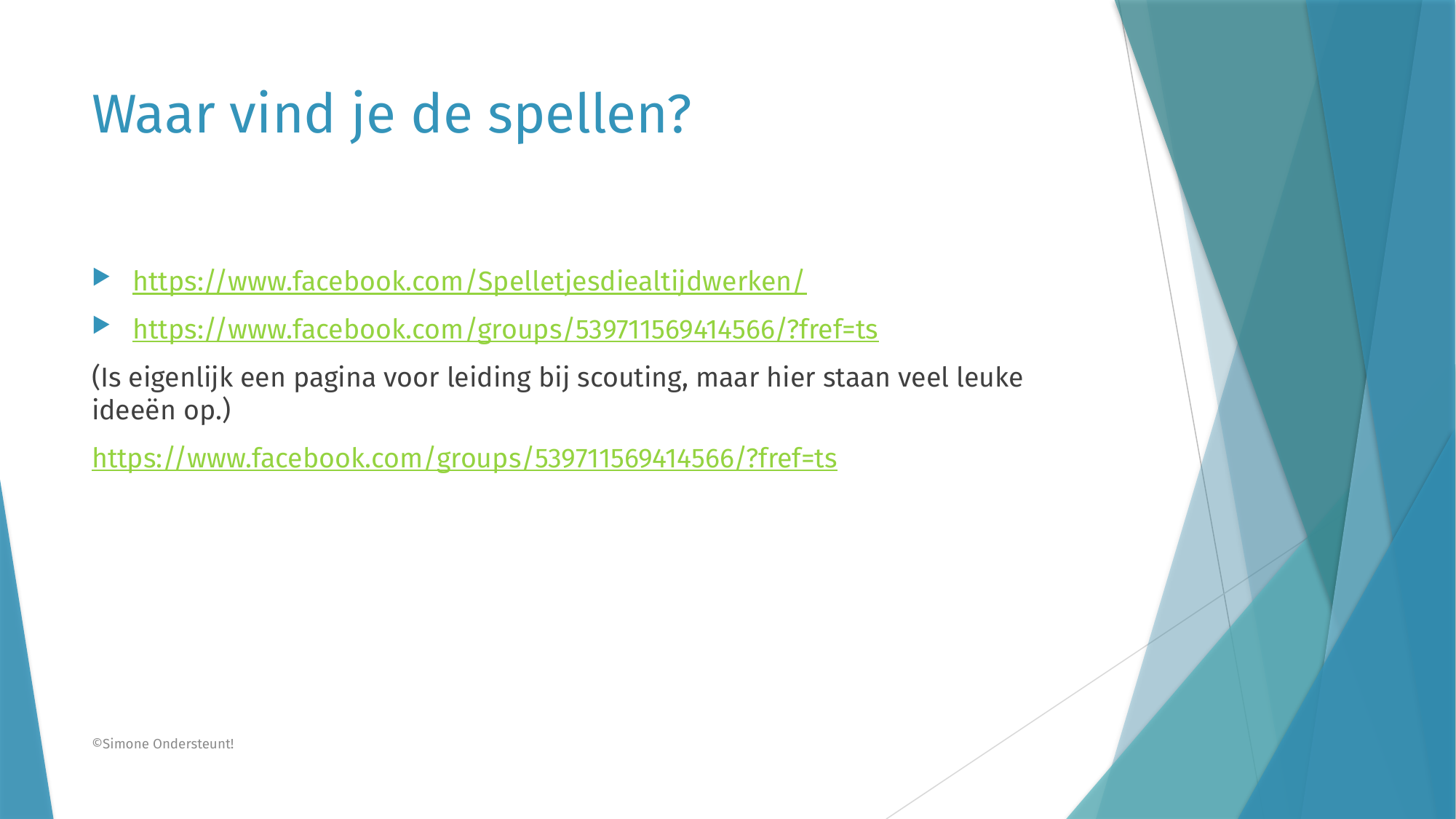

# Waar vind je de spellen?
https://www.facebook.com/Spelletjesdiealtijdwerken/
https://www.facebook.com/groups/539711569414566/?fref=ts
(Is eigenlijk een pagina voor leiding bij scouting, maar hier staan veel leuke ideeën op.)
https://www.facebook.com/groups/539711569414566/?fref=ts

©Simone Ondersteunt!